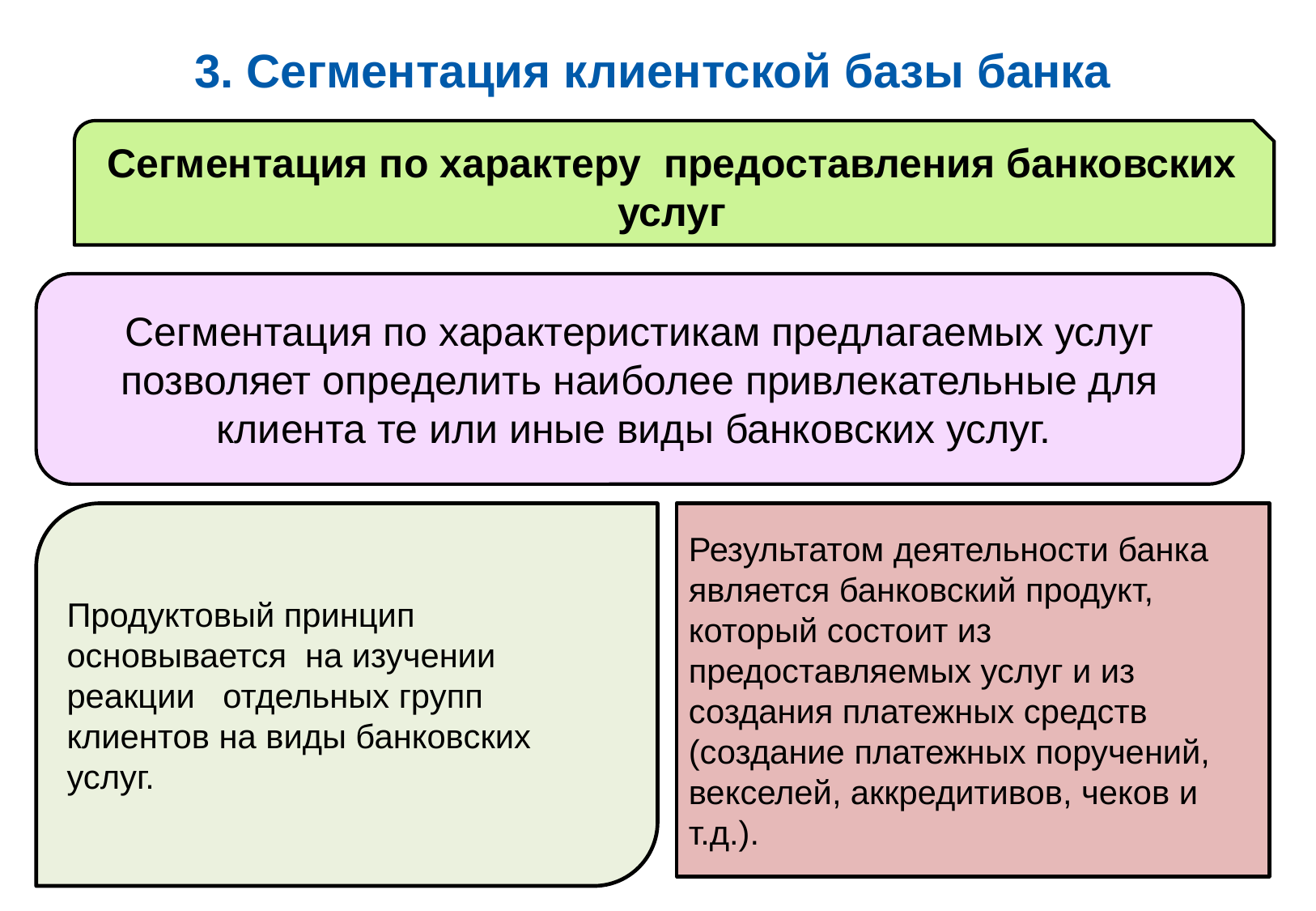

3. Сегментация клиентской базы банка
Сегментация по характеру  предоставления банковских услуг
Сегментация по характеристикам предлагаемых услуг позволяет определить наиболее привлекательные для клиента те или иные виды банковских услуг.
Продуктовый принцип основывается  на изучении реакции   отдельных групп клиентов на виды банковских услуг.
Результатом деятельности банка является банковский продукт, который состоит из предоставляемых услуг и из создания платежных средств (создание платежных поручений, векселей, аккредитивов, чеков и т.д.).